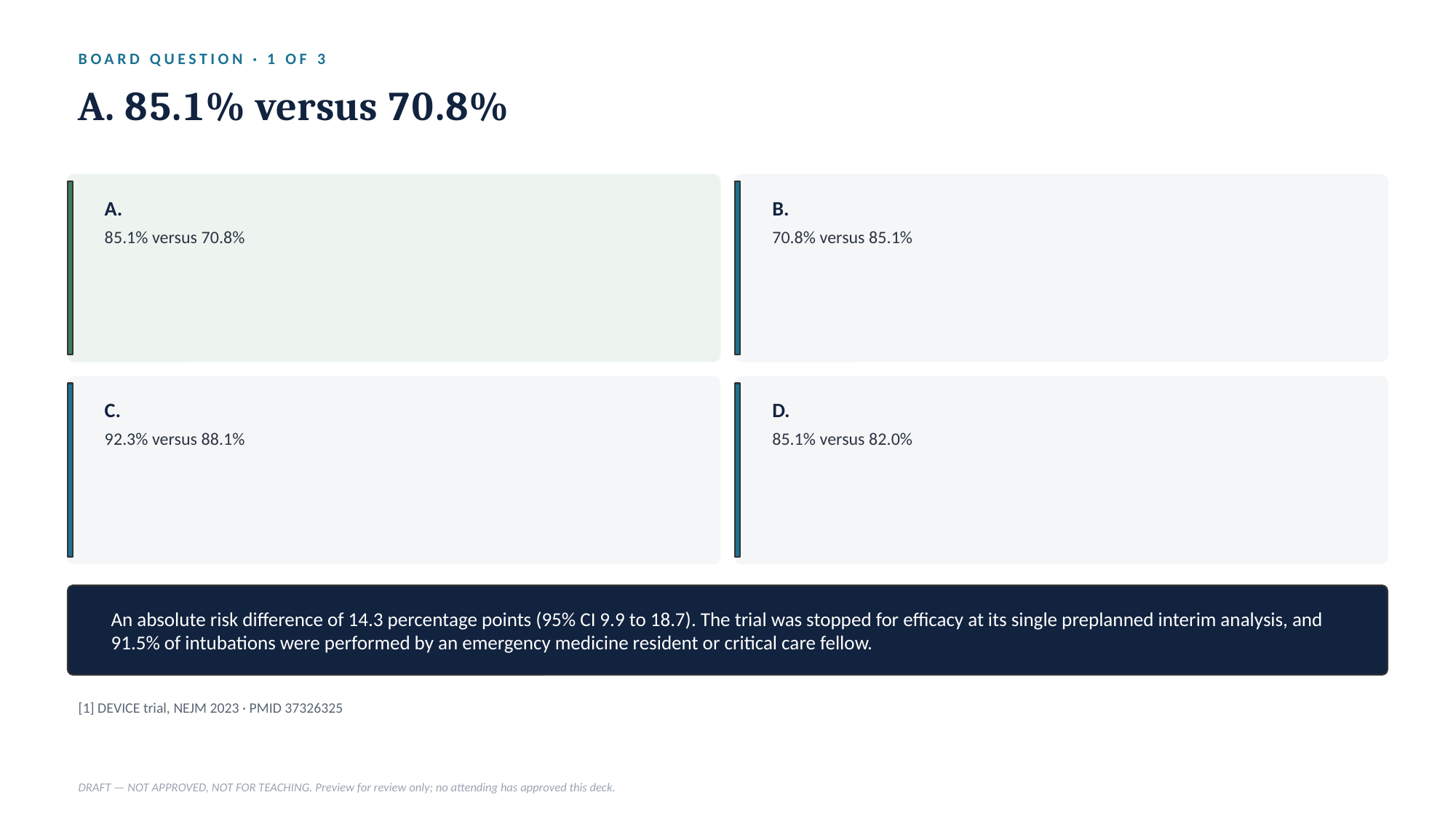

BOARD QUESTION · 1 OF 3
A. 85.1% versus 70.8%

A.
B.
85.1% versus 70.8%
70.8% versus 85.1%

C.
D.
92.3% versus 88.1%
85.1% versus 82.0%

An absolute risk difference of 14.3 percentage points (95% CI 9.9 to 18.7). The trial was stopped for efficacy at its single preplanned interim analysis, and 91.5% of intubations were performed by an emergency medicine resident or critical care fellow.
[1] DEVICE trial, NEJM 2023 · PMID 37326325
DRAFT — NOT APPROVED, NOT FOR TEACHING. Preview for review only; no attending has approved this deck.